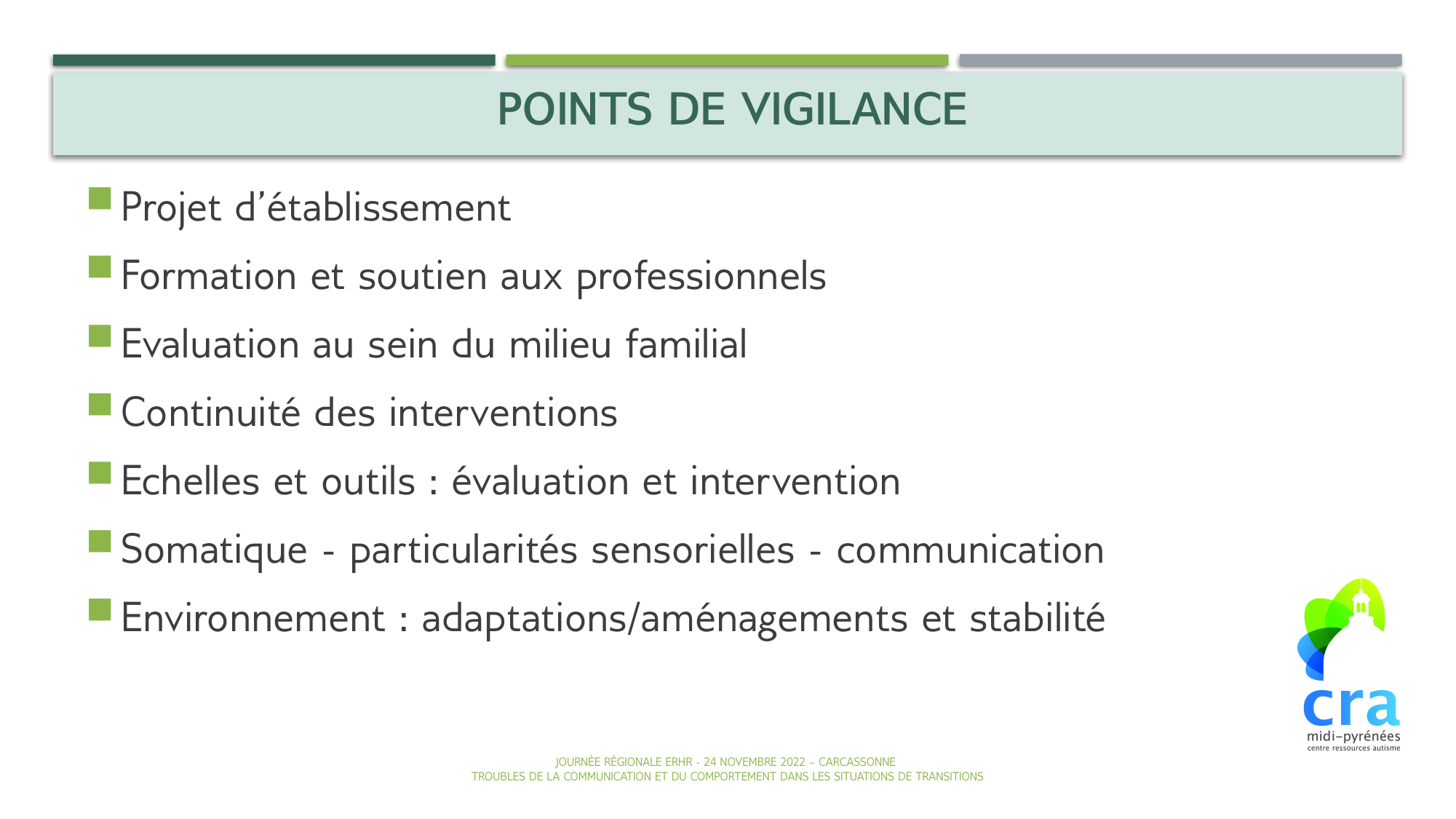

Points de vigilance
Projet d’établissement
Formation et soutien aux professionnels
Evaluation au sein du milieu familial
Continuité des interventions
Echelles et outils : évaluation et intervention
Somatique - particularités sensorielles - communication
Environnement : adaptations/aménagements et stabilité
Journée régionale ERHR - 24 novembre 2022 – Carcassonne
 Troubles de la communication et du comportement dans les situations de transitions